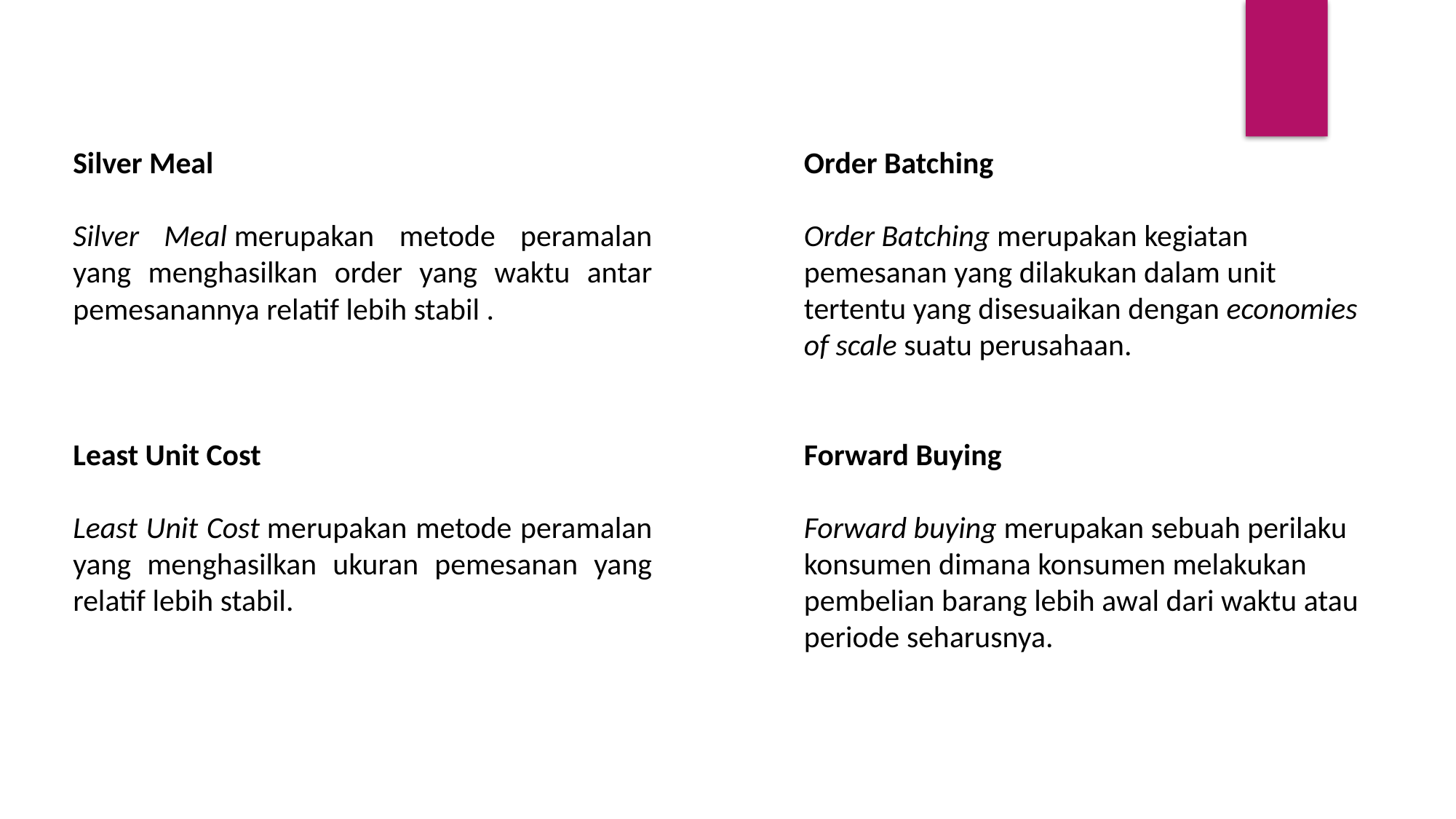

Silver Meal

Silver Meal merupakan metode peramalan yang menghasilkan order yang waktu antar pemesanannya relatif lebih stabil .

Least Unit Cost

Least Unit Cost merupakan metode peramalan yang menghasilkan ukuran pemesanan yang relatif lebih stabil.
Order Batching

Order Batching merupakan kegiatan pemesanan yang dilakukan dalam unit tertentu yang disesuaikan dengan economies of scale suatu perusahaan.

Forward Buying

Forward buying merupakan sebuah perilaku konsumen dimana konsumen melakukan pembelian barang lebih awal dari waktu atau periode seharusnya.